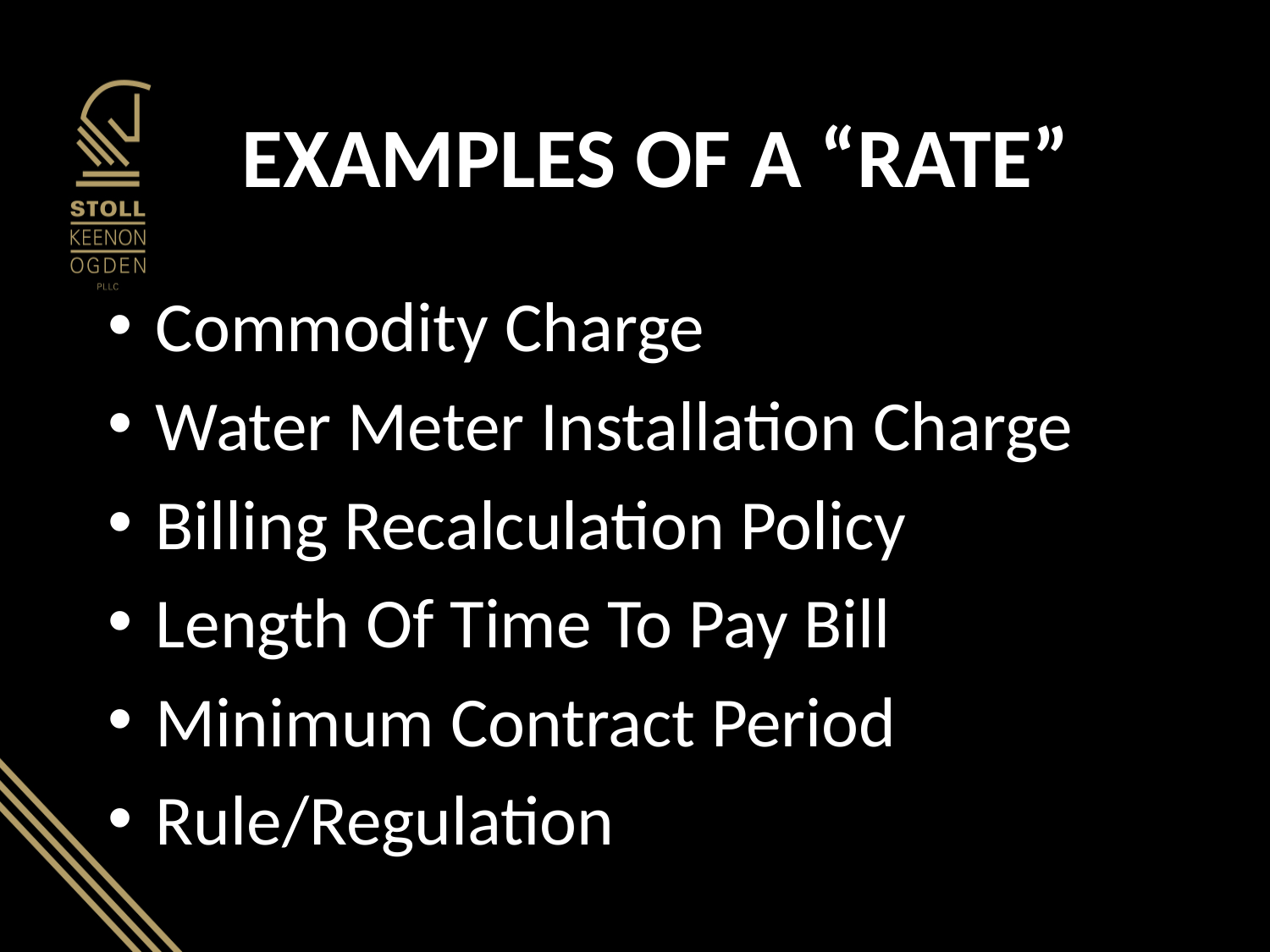

# EXAMPLES OF A “RATE”
Commodity Charge
Water Meter Installation Charge
Billing Recalculation Policy
Length Of Time To Pay Bill
Minimum Contract Period
Rule/Regulation